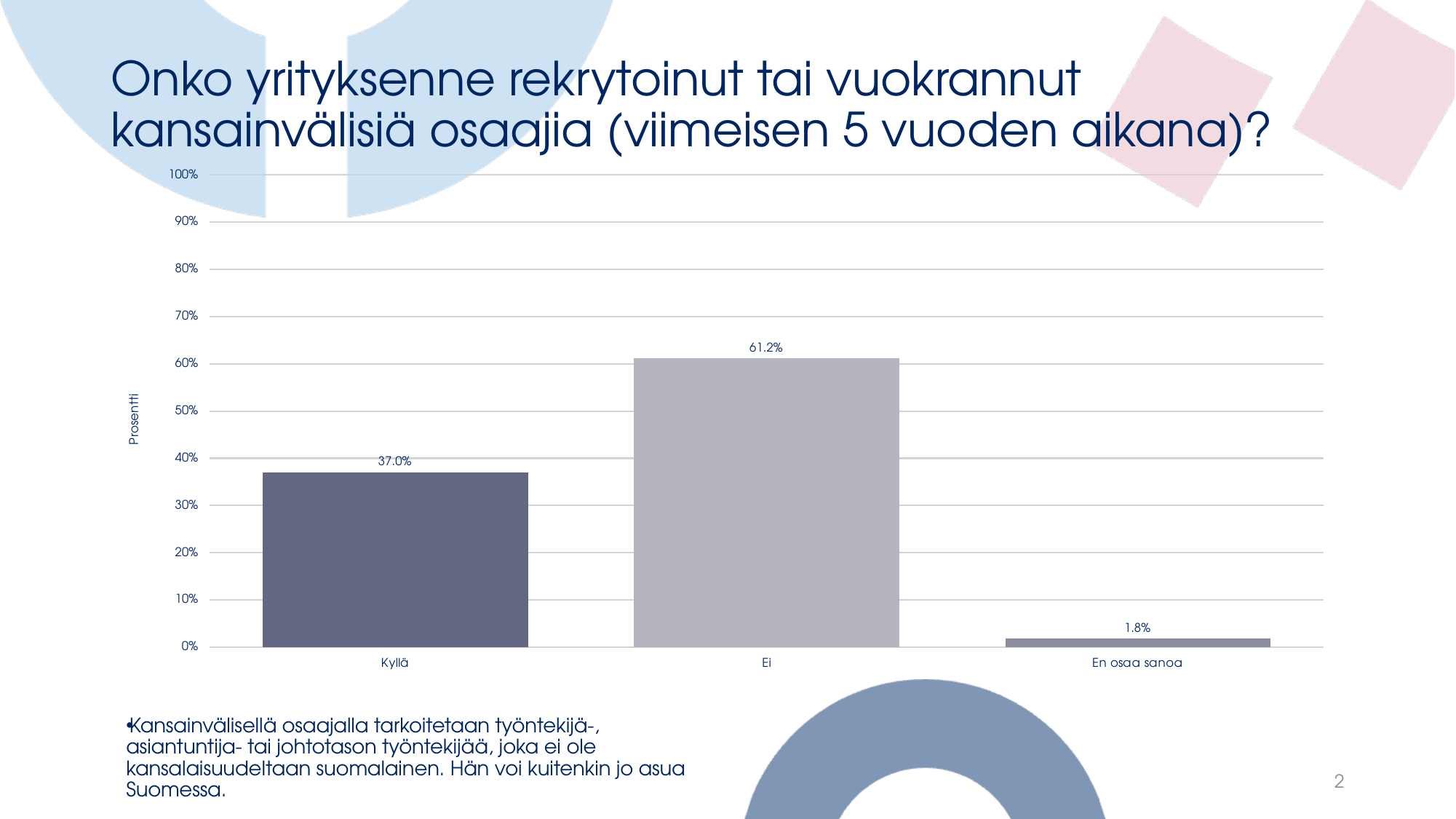

# Onko yrityksenne rekrytoinut tai vuokrannut kansainvälisiä osaajia (viimeisen 5 vuoden aikana)?

### Chart

| Category | Onko yrityksenne rekrytoinut tai vuokrannut kansainvälisiä osaajia (viimeisen 5 vuoden aikana)? |
|---|---|
| Kyllä | 0.37018255578093306 |
| Ei | 0.6115618661257607 |
| En osaa sanoa | 0.018255578093306288 |
Kansainvälisellä osaajalla tarkoitetaan työntekijä-, asiantuntija- tai johtotason työntekijää, joka ei ole kansalaisuudeltaan suomalainen. Hän voi kuitenkin jo asua Suomessa.
2